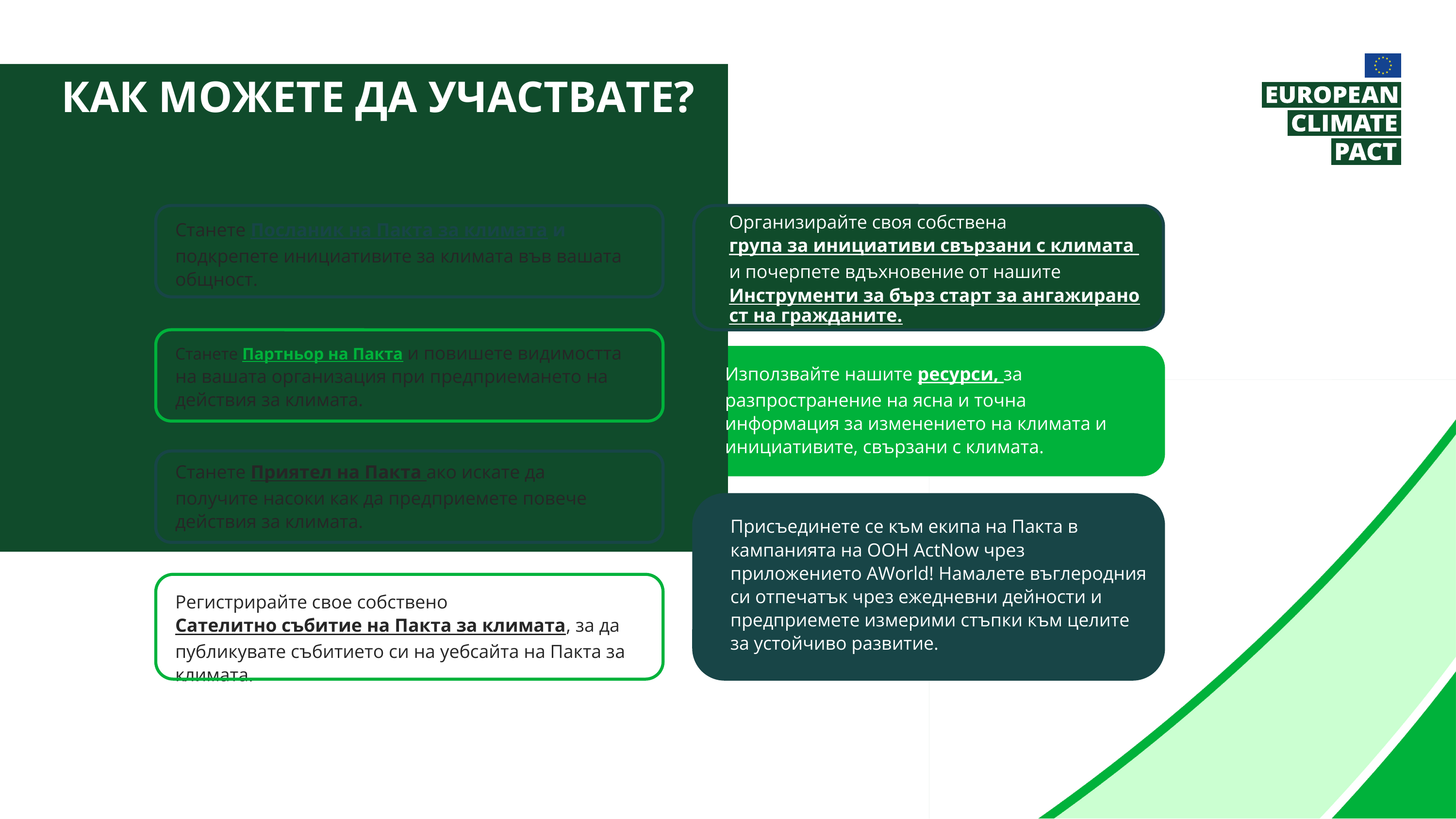

Как МОЖЕТЕ да участвате?

Организирайте своя собствена група за инициативи свързани с климата и почерпете вдъхновение от нашите Инструменти за бърз старт за ангажираност на гражданите.
Станете Посланик на Пакта за климата и
подкрепете инициативите за климата във вашата общност.

Станете Партньор на Пакта и повишете видимостта на вашата организация при предприемането на действия за климата.

Използвайте нашите ресурси, за разпространение на ясна и точна информация за изменението на климата и инициативите, свързани с климата.

Станете Приятел на Пакта ако искате да
получите насоки как да предприемете повече действия за климата.

Присъединете се към екипа на Пакта в кампанията на ООН ActNow чрез приложението AWorld! Намалете въглеродния си отпечатък чрез ежедневни дейности и предприемете измерими стъпки към целите за устойчиво развитие.

Регистрирайте свое собствено Сателитно събитие на Пакта за климата, за да публикувате събитието си на уебсайта на Пакта за климата.